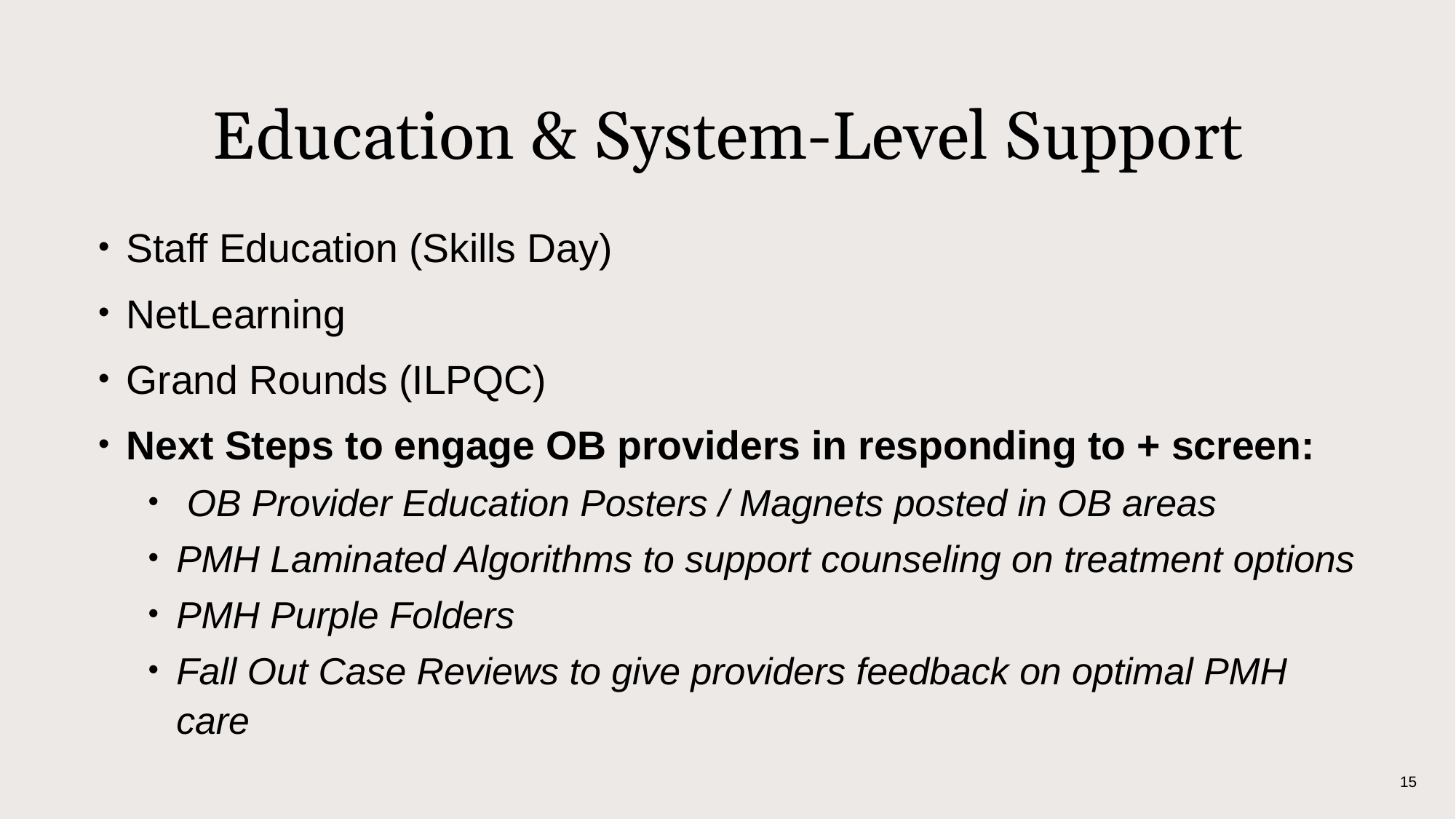

# Education & System-Level Support
Staff Education (Skills Day)
NetLearning
Grand Rounds (ILPQC)
Next Steps to engage OB providers in responding to + screen:
 OB Provider Education Posters / Magnets posted in OB areas
PMH Laminated Algorithms to support counseling on treatment options
PMH Purple Folders
Fall Out Case Reviews to give providers feedback on optimal PMH care

15